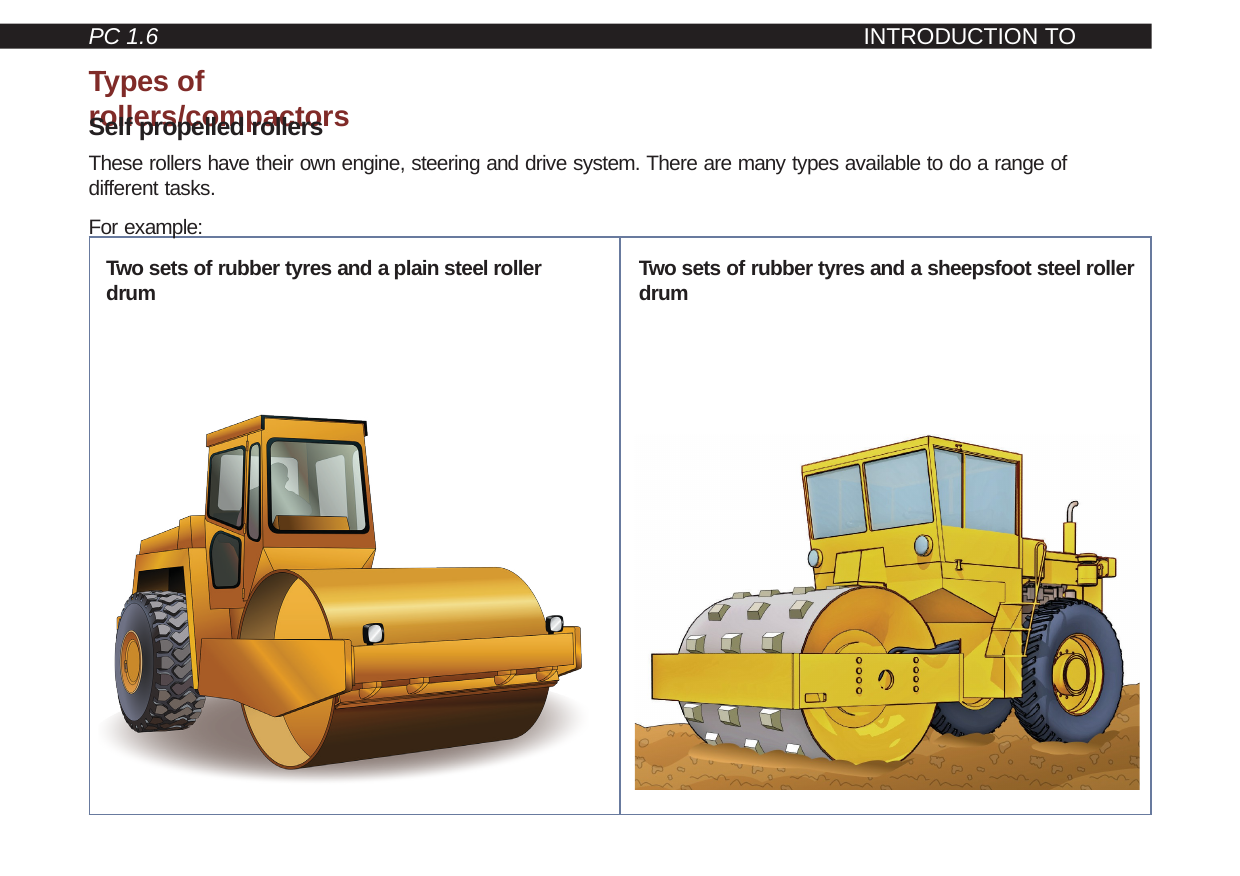

PC 1.6	INTRODUCTION TO ROLLER
# Types of rollers/compactors
Self propelled rollers
These rollers have their own engine, steering and drive system. There are many types available to do a range of different tasks.
For example:

Two sets of rubber tyres and a sheepsfoot steel roller drum
Two sets of rubber tyres and a plain steel roller drum